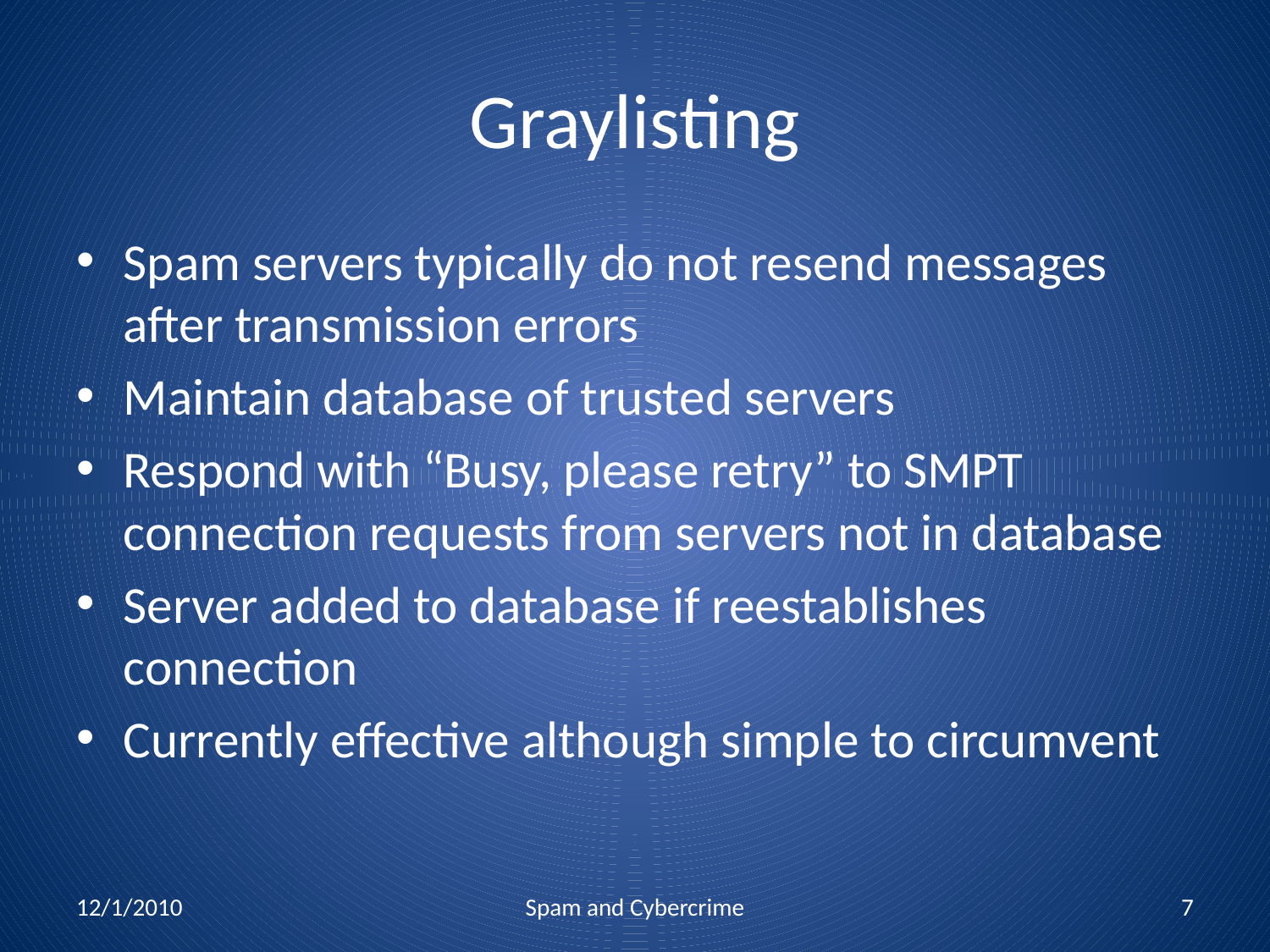

# Graylisting
Spam servers typically do not resend messages after transmission errors
Maintain database of trusted servers
Respond with “Busy, please retry” to SMPT connection requests from servers not in database
Server added to database if reestablishes connection
Currently effective although simple to circumvent
12/1/2010
Spam and Cybercrime
7